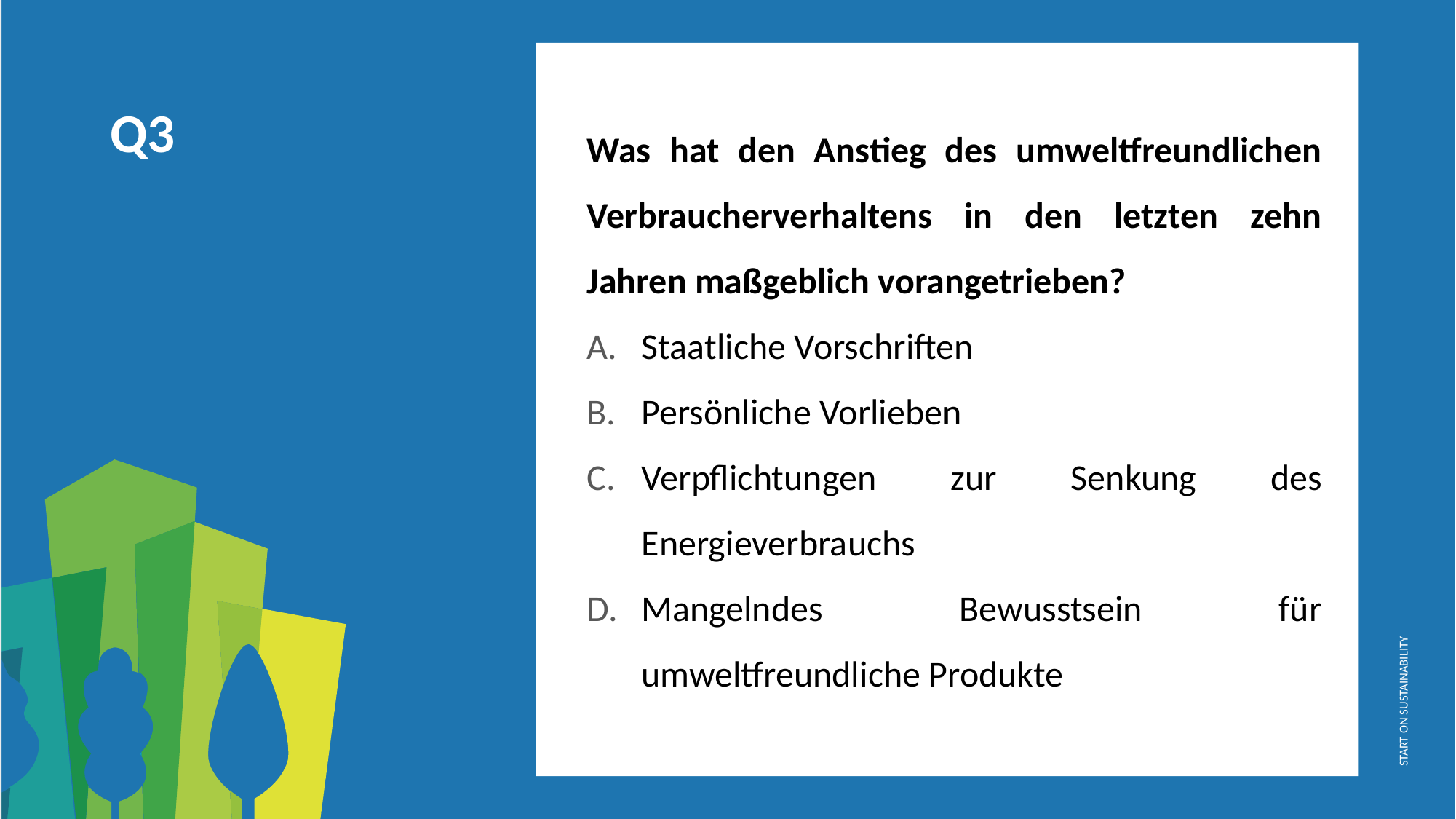

Was hat den Anstieg des umweltfreundlichen Verbraucherverhaltens in den letzten zehn Jahren maßgeblich vorangetrieben?
Staatliche Vorschriften
Persönliche Vorlieben
Verpflichtungen zur Senkung des Energieverbrauchs
Mangelndes Bewusstsein für umweltfreundliche Produkte
Q3